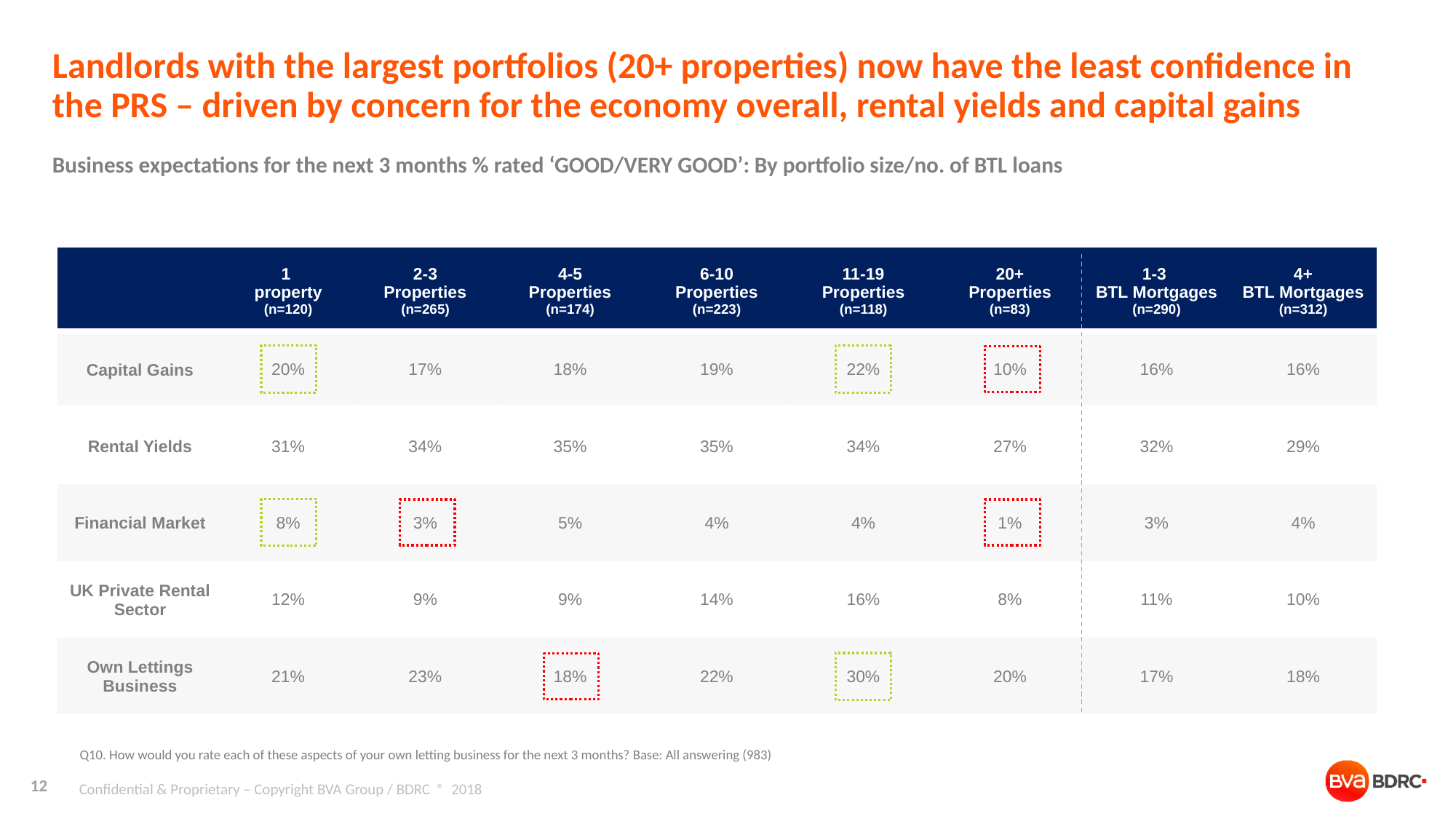

# Landlords with the largest portfolios (20+ properties) now have the least confidence in the PRS – driven by concern for the economy overall, rental yields and capital gains
Business expectations for the next 3 months % rated ‘GOOD/VERY GOOD’: By portfolio size/no. of BTL loans
|  | 1 property (n=120) | 2-3 Properties (n=265) | 4-5 Properties (n=174) | 6-10 Properties (n=223) | 11-19 Properties (n=118) | 20+ Properties (n=83) | 1-3 BTL Mortgages (n=290) | 4+ BTL Mortgages (n=312) |
| --- | --- | --- | --- | --- | --- | --- | --- | --- |
| Capital Gains | 20% | 17% | 18% | 19% | 22% | 10% | 16% | 16% |
| Rental Yields | 31% | 34% | 35% | 35% | 34% | 27% | 32% | 29% |
| Financial Market | 8% | 3% | 5% | 4% | 4% | 1% | 3% | 4% |
| UK Private Rental Sector | 12% | 9% | 9% | 14% | 16% | 8% | 11% | 10% |
| Own Lettings Business | 21% | 23% | 18% | 22% | 30% | 20% | 17% | 18% |

Q10. How would you rate each of these aspects of your own letting business for the next 3 months? Base: All answering (983)